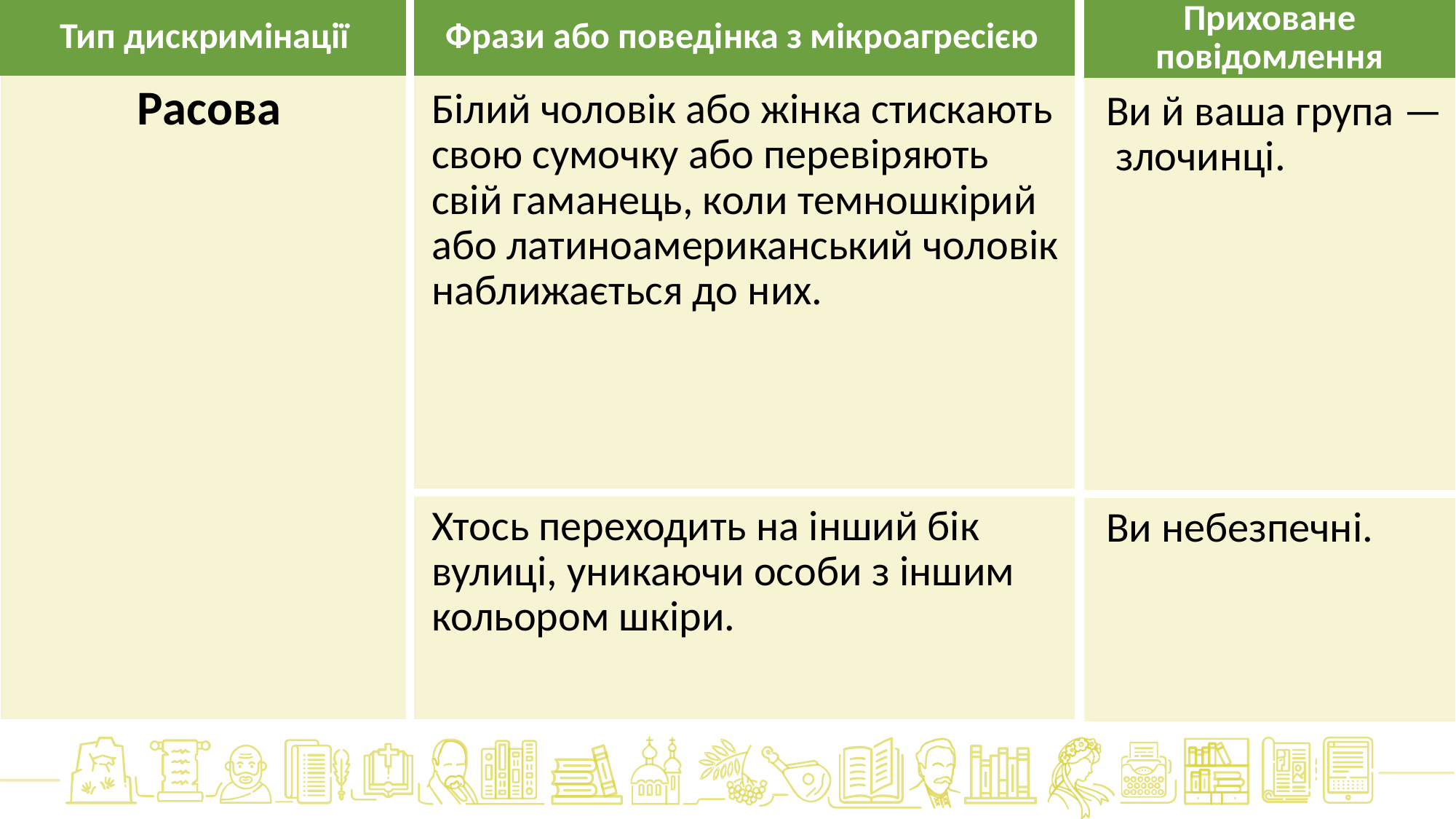

| Тип дискримінації | Фрази або поведінка з мікроагресією |
| --- | --- |
| Расова | Білий чоловік або жінка стискають свою сумочку або перевіряють свій гаманець, коли темношкірий або латиноамериканський чоловік наближається до них. |
|  | Хтось переходить на інший бік вулиці, уникаючи особи з іншим кольором шкіри. |
| Приховане повідомлення |
| --- |
| Ви й ваша група — злочинці. |
| Ви небезпечні. |